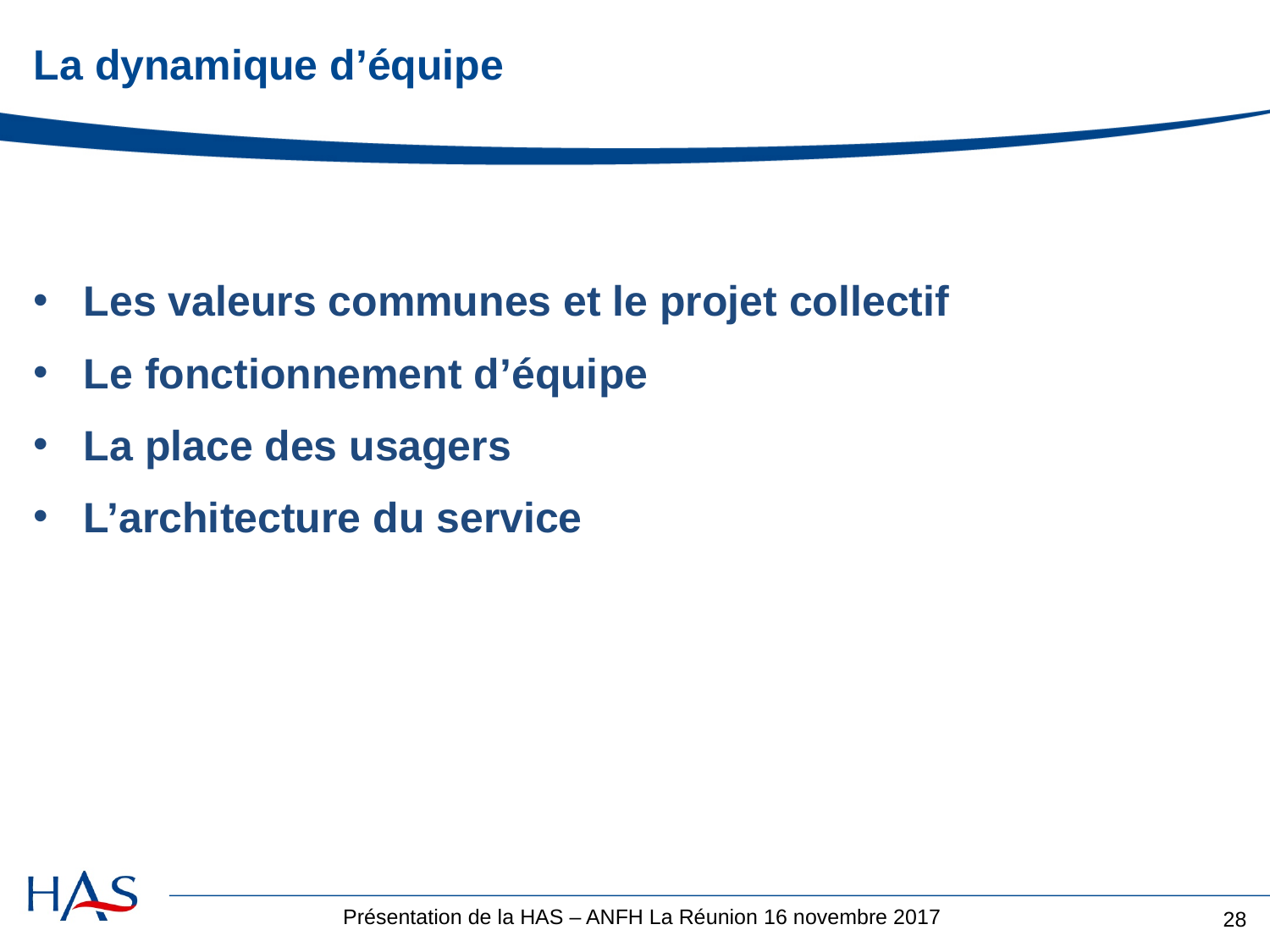

# La dynamique d’équipe
Les valeurs communes et le projet collectif
Le fonctionnement d’équipe
La place des usagers
L’architecture du service

28